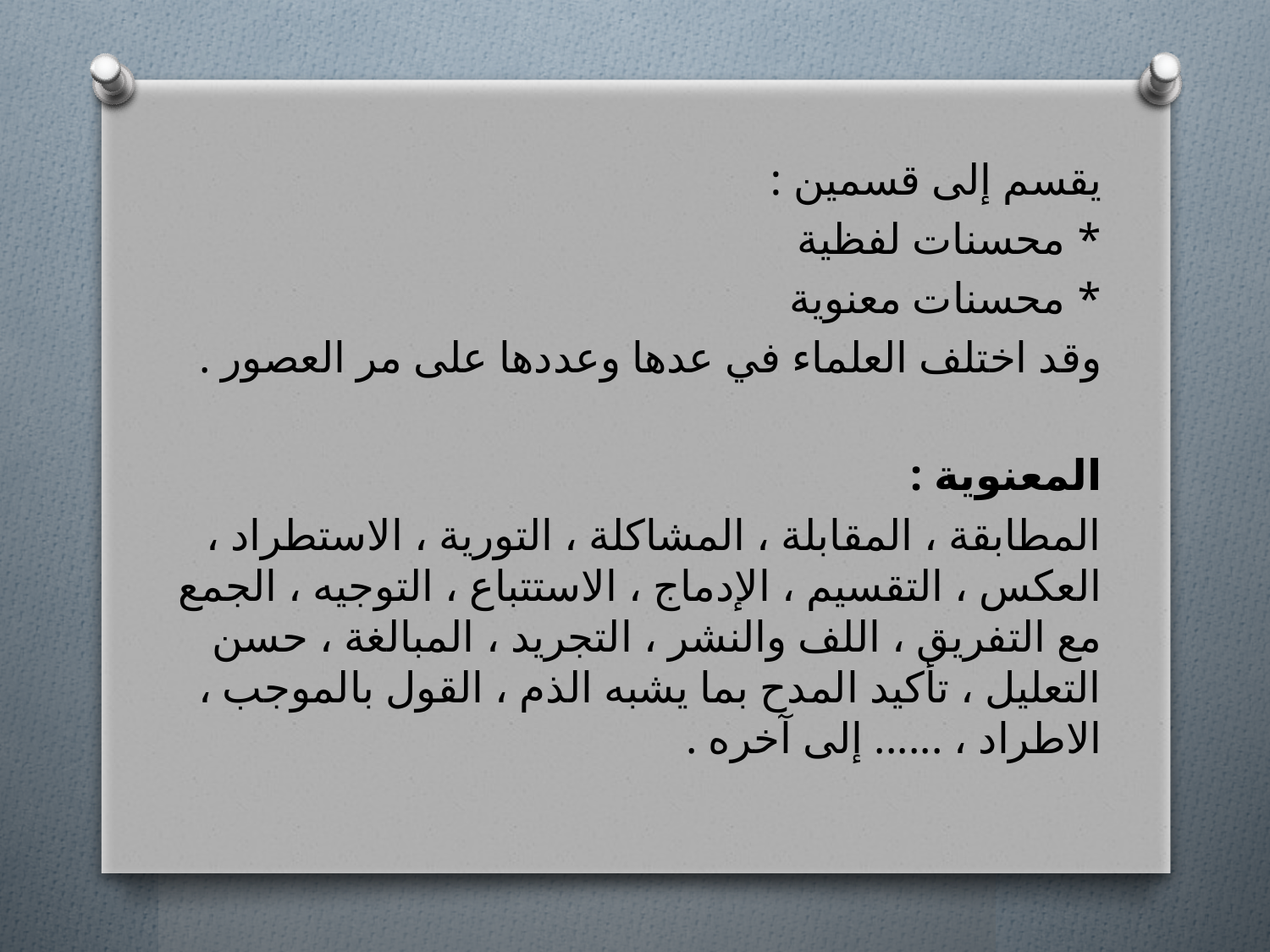

يقسم إلى قسمين :
* محسنات لفظية
* محسنات معنوية
وقد اختلف العلماء في عدها وعددها على مر العصور .

المعنوية :
المطابقة ، المقابلة ، المشاكلة ، التورية ، الاستطراد ، العكس ، التقسيم ، الإدماج ، الاستتباع ، التوجيه ، الجمع مع التفريق ، اللف والنشر ، التجريد ، المبالغة ، حسن التعليل ، تأكيد المدح بما يشبه الذم ، القول بالموجب ، الاطراد ، ...... إلى آخره .